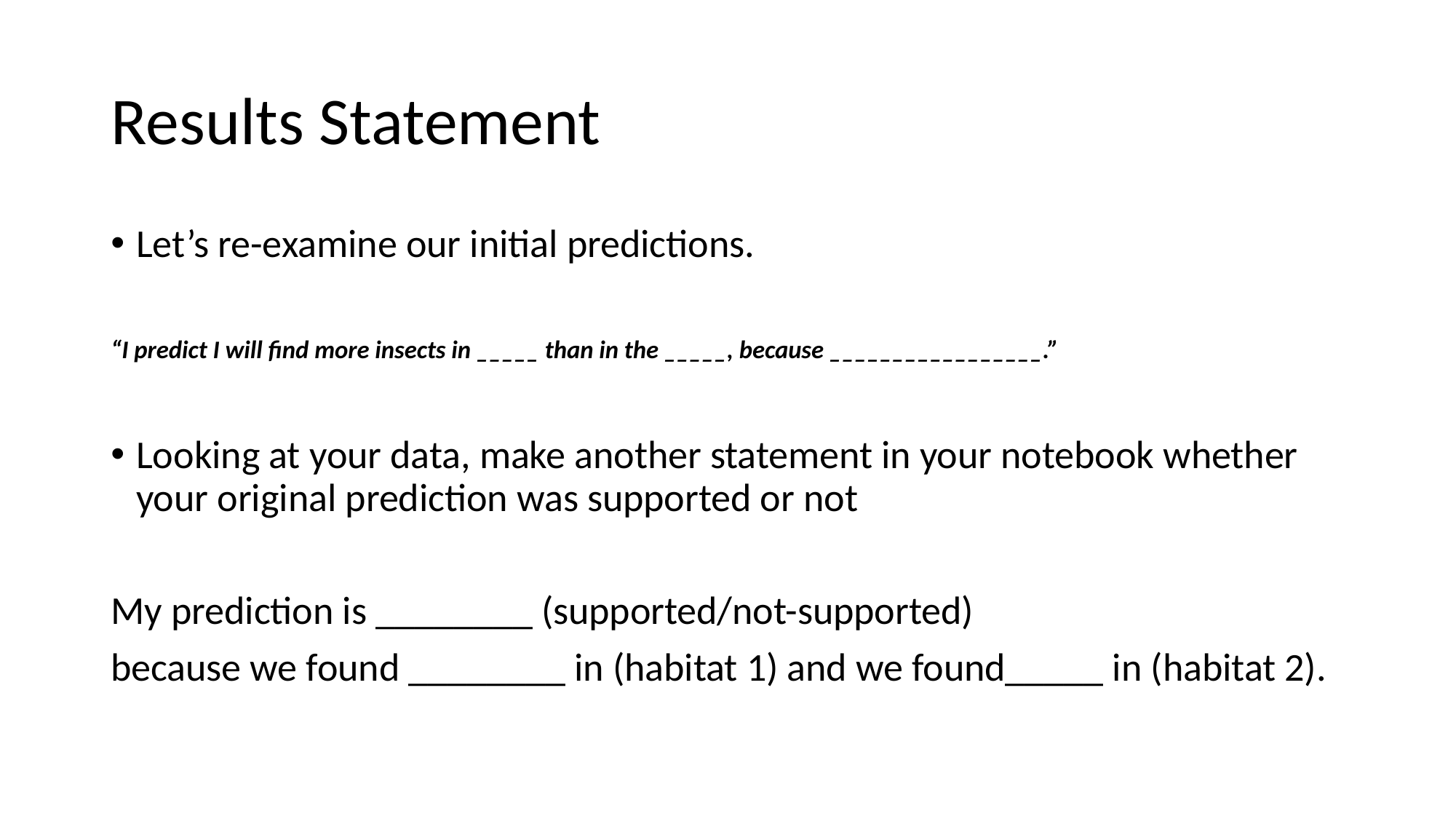

# Results Statement
Let’s re-examine our initial predictions.

“I predict I will find more insects in _____ than in the _____, because _________________.”

Looking at your data, make another statement in your notebook whether your original prediction was supported or not

My prediction is ________ (supported/not-supported)
because we found ________ in (habitat 1) and we found_____ in (habitat 2).